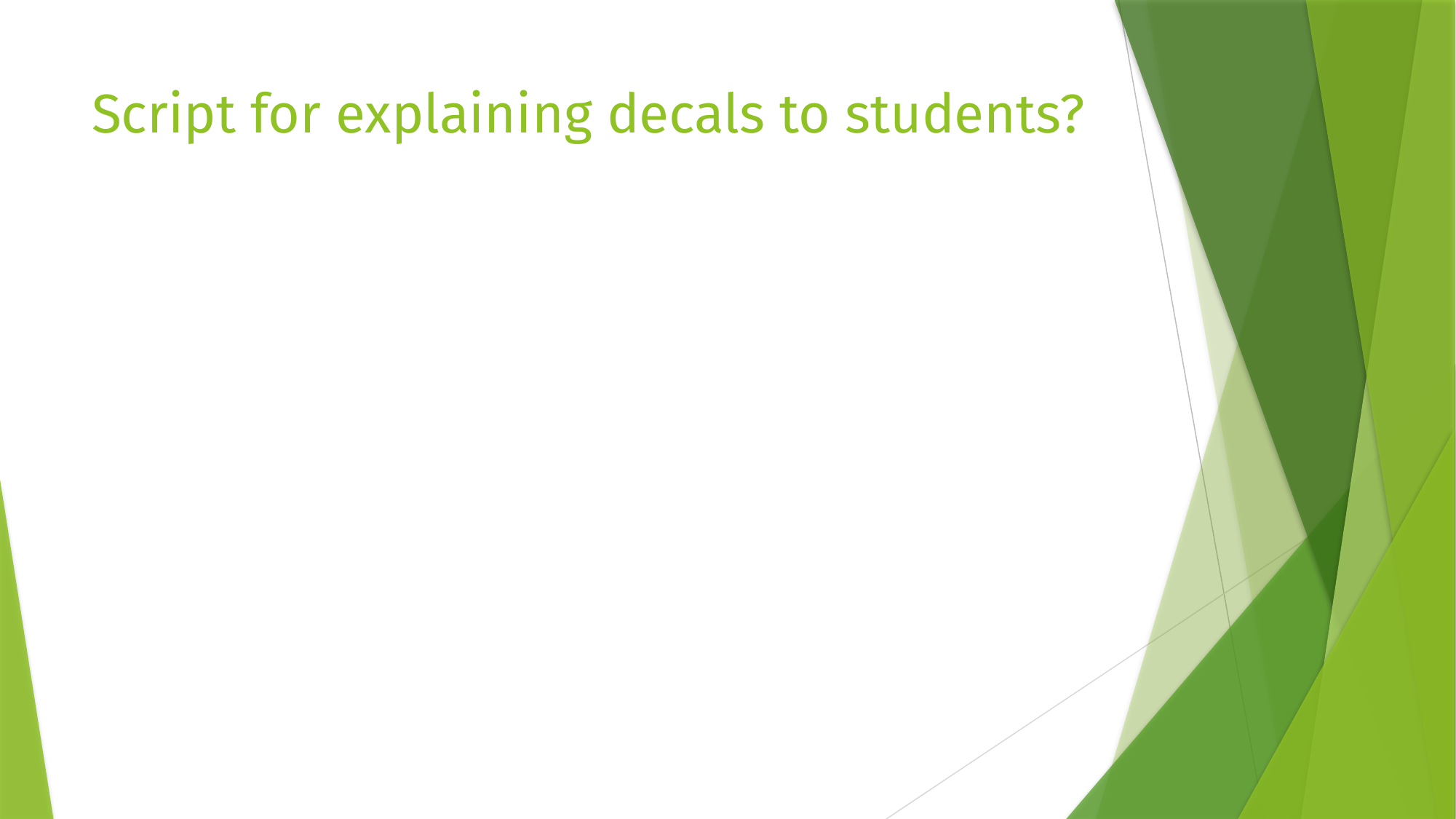

# Script for explaining decals to students?